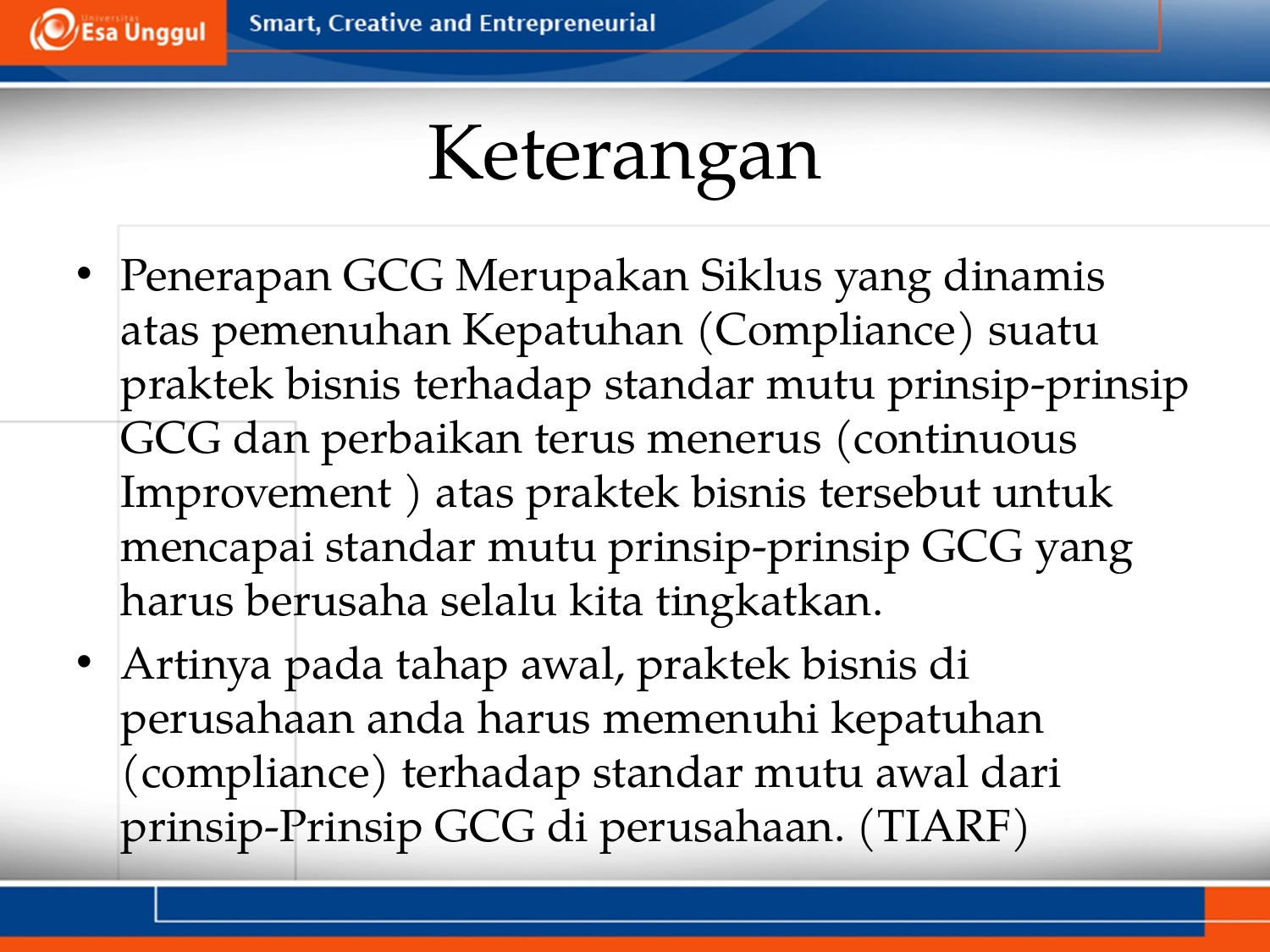

# Keterangan
Penerapan GCG Merupakan Siklus yang dinamis atas pemenuhan Kepatuhan (Compliance) suatu praktek bisnis terhadap standar mutu prinsip-prinsip GCG dan perbaikan terus menerus (continuous Improvement ) atas praktek bisnis tersebut untuk mencapai standar mutu prinsip-prinsip GCG yang harus berusaha selalu kita tingkatkan.
Artinya pada tahap awal, praktek bisnis di perusahaan anda harus memenuhi kepatuhan (compliance) terhadap standar mutu awal dari prinsip-Prinsip GCG di perusahaan. (TIARF)